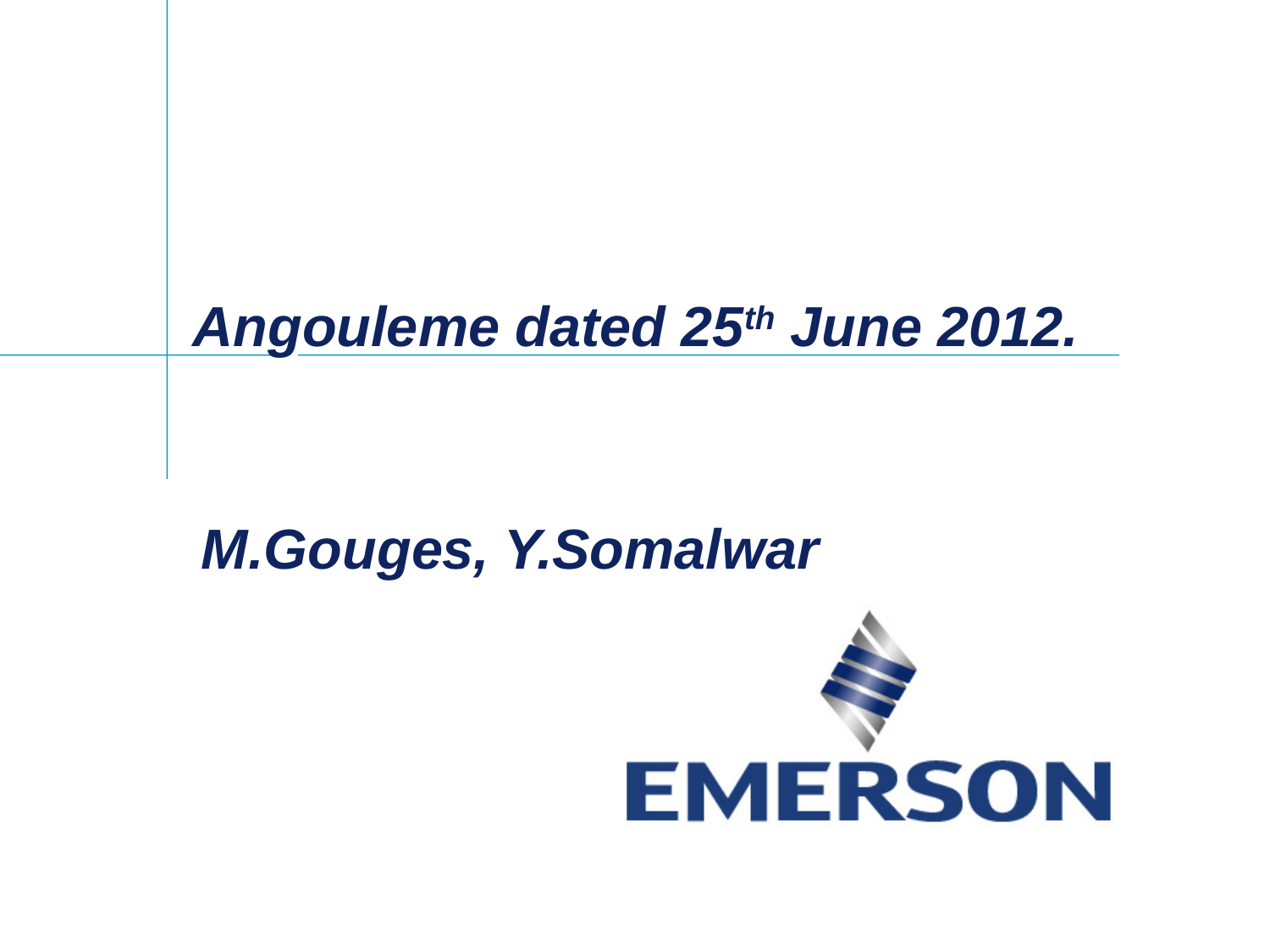

# Angouleme dated 25th June 2012.
M.Gouges, Y.Somalwar